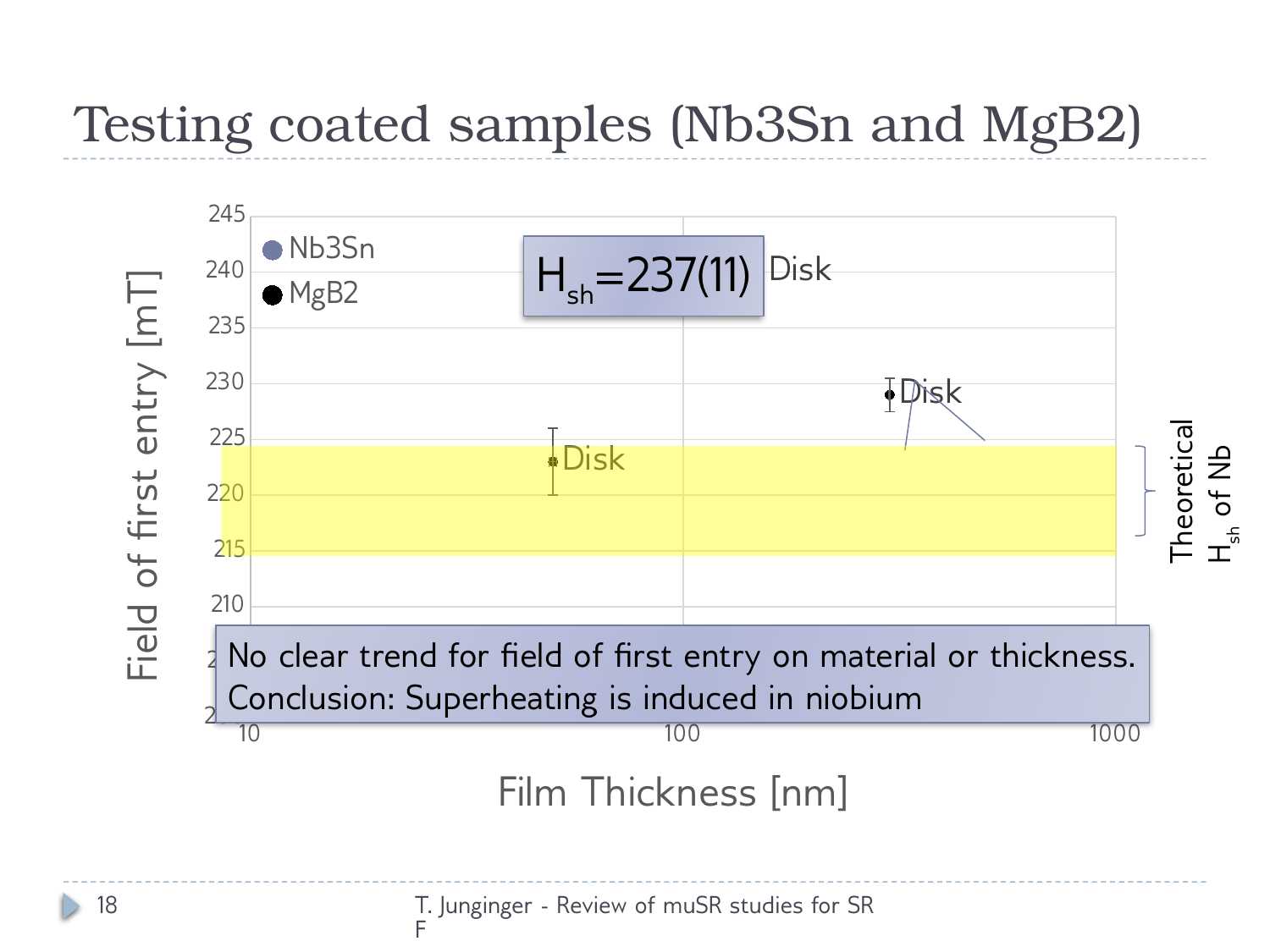

# Testing coated samples (Nb3Sn and MgB2)

### Chart

| Category |  |  |
|---|---|---|
Hsh=237(11)

Theoretical
Hsh of Nb
No clear trend for field of first entry on material or thickness.
Conclusion: Superheating is induced in niobium
Factor of 70
18
T. Junginger - Review of muSR studies for SRF